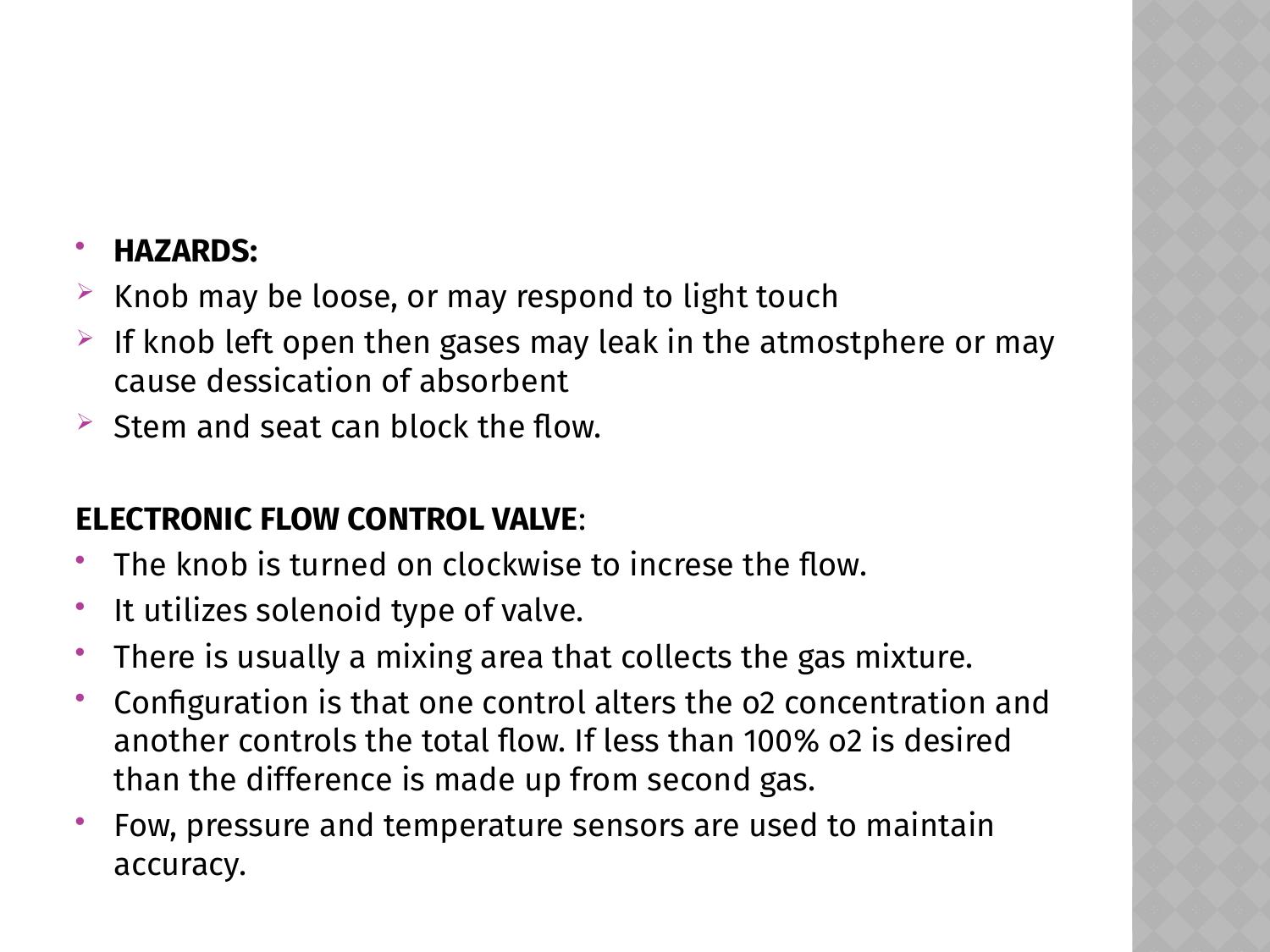

#
HAZARDS:
Knob may be loose, or may respond to light touch
If knob left open then gases may leak in the atmostphere or may cause dessication of absorbent
Stem and seat can block the flow.

ELECTRONIC FLOW CONTROL VALVE:
The knob is turned on clockwise to increse the flow.
It utilizes solenoid type of valve.
There is usually a mixing area that collects the gas mixture.
Configuration is that one control alters the o2 concentration and another controls the total flow. If less than 100% o2 is desired than the difference is made up from second gas.
Fow, pressure and temperature sensors are used to maintain accuracy.